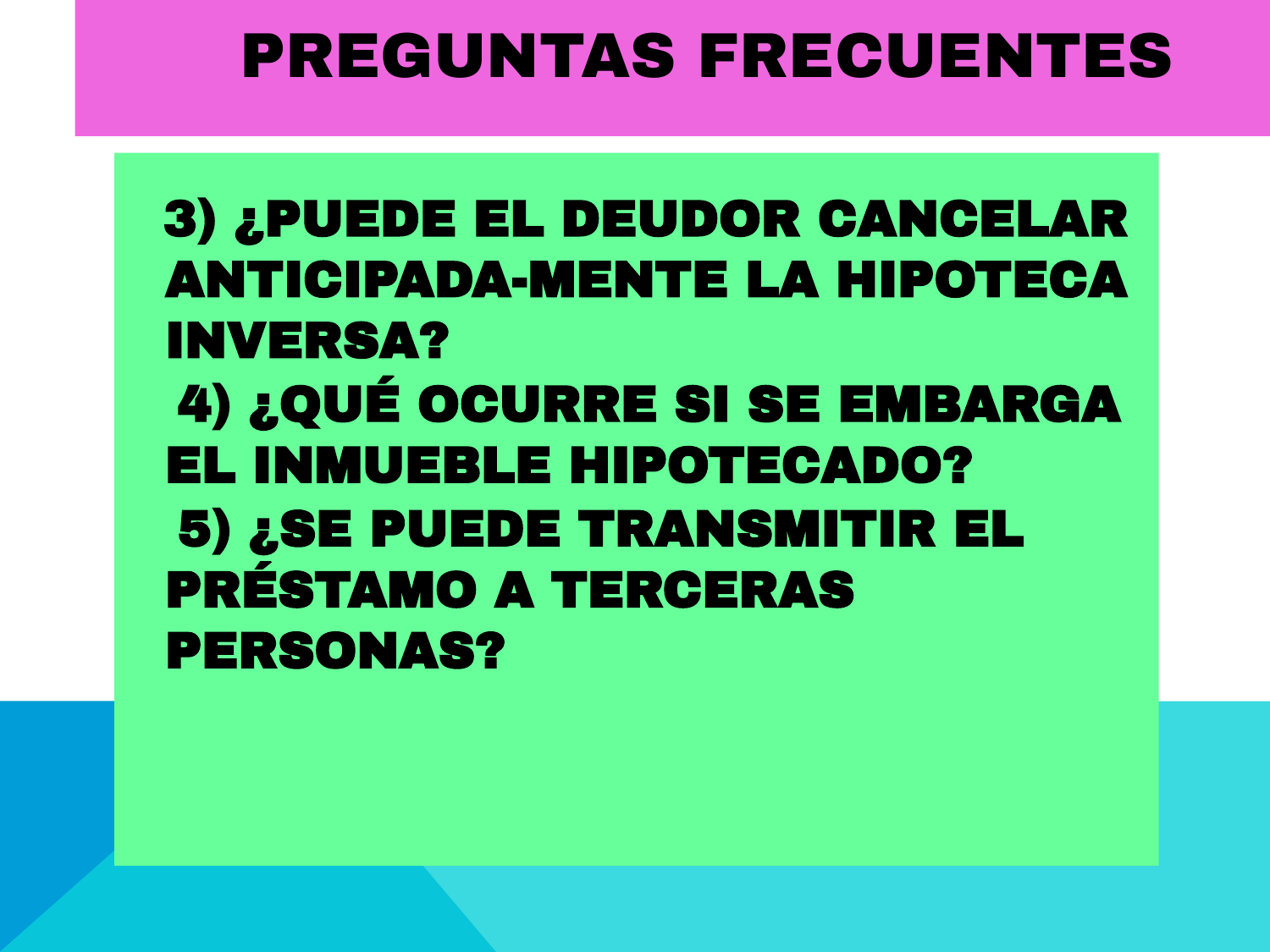

# Preguntas frecuentes

        3) ¿puede el deudor CANCELAR ANTICIPADA-MENTE LA HIPOTECA INVERSA?
   4) ¿Qué OCURRE SI SE EMBARGA EL INMUEBLE HIPOTECADO?
   5) ¿SE PUEDE TRANSMITIR EL PRÉSTAMO A TERCERAS PERSONAS?